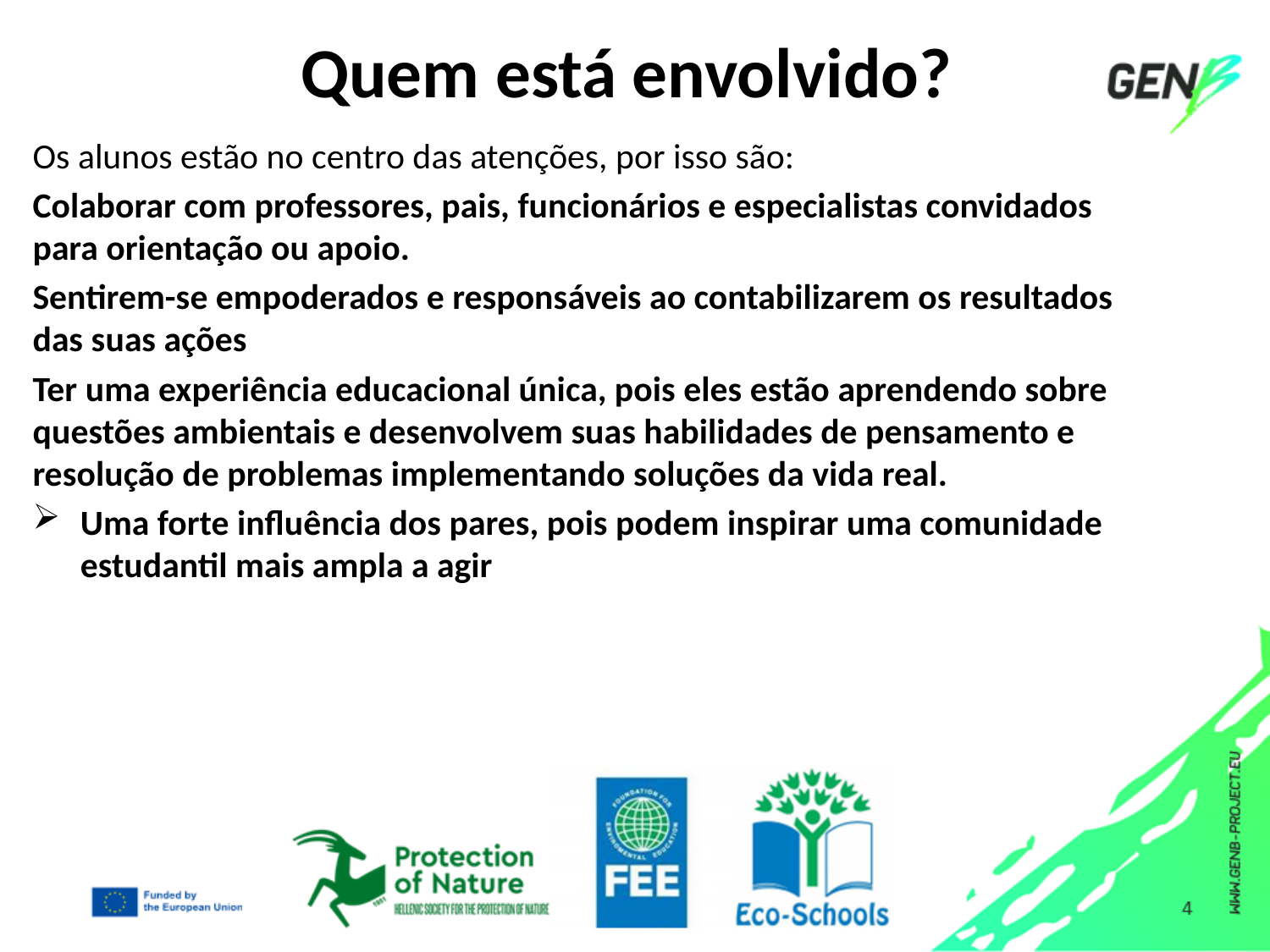

# Quem está envolvido?
Os alunos estão no centro das atenções, por isso são:
Colaborar com professores, pais, funcionários e especialistas convidados para orientação ou apoio.
Sentirem-se empoderados e responsáveis ao contabilizarem os resultados das suas ações
Ter uma experiência educacional única, pois eles estão aprendendo sobre questões ambientais e desenvolvem suas habilidades de pensamento e resolução de problemas implementando soluções da vida real.
Uma forte influência dos pares, pois podem inspirar uma comunidade estudantil mais ampla a agir